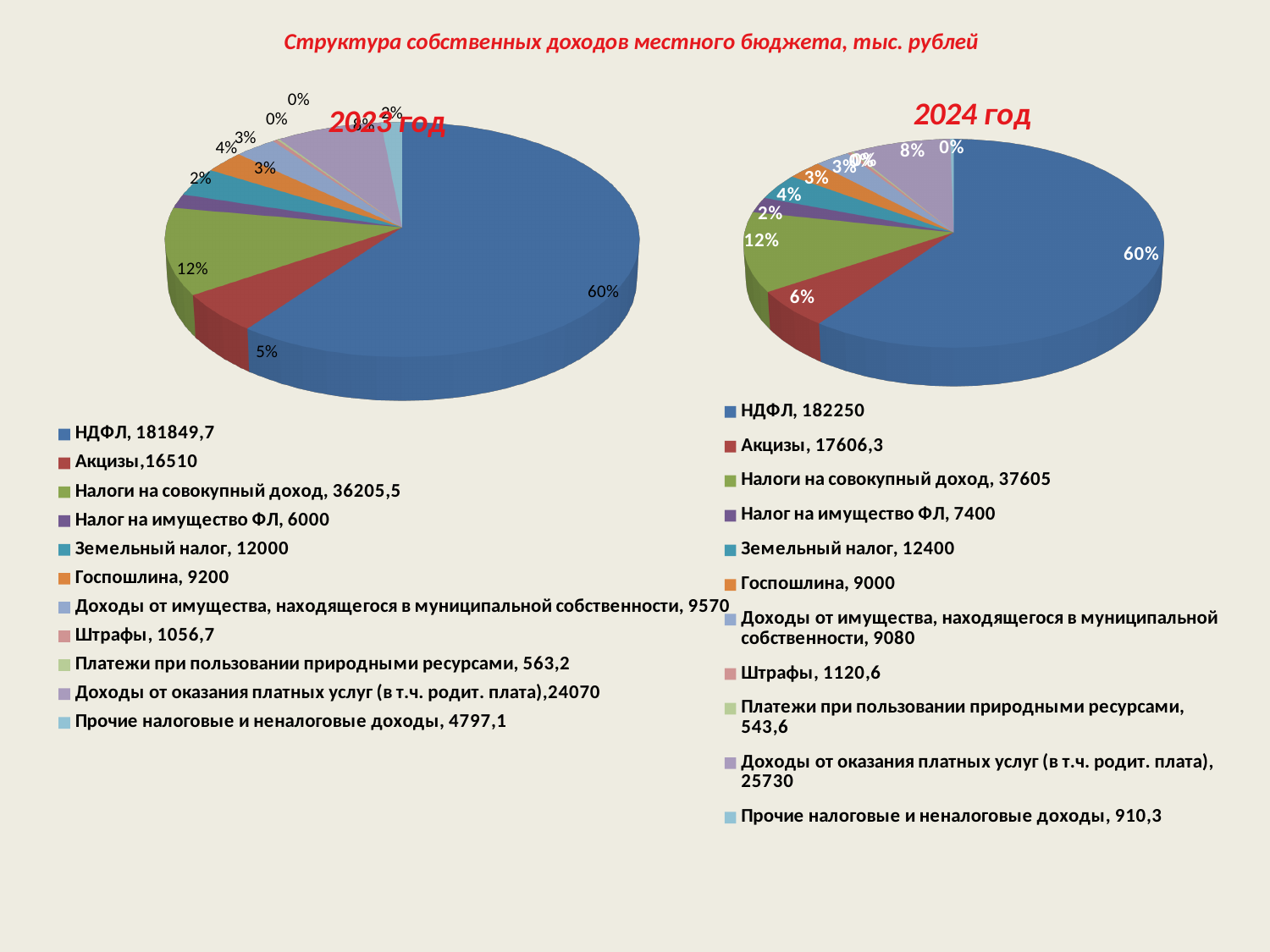

# Структура собственных доходов местного бюджета, тыс. рублей

[unsupported chart]

[unsupported chart]